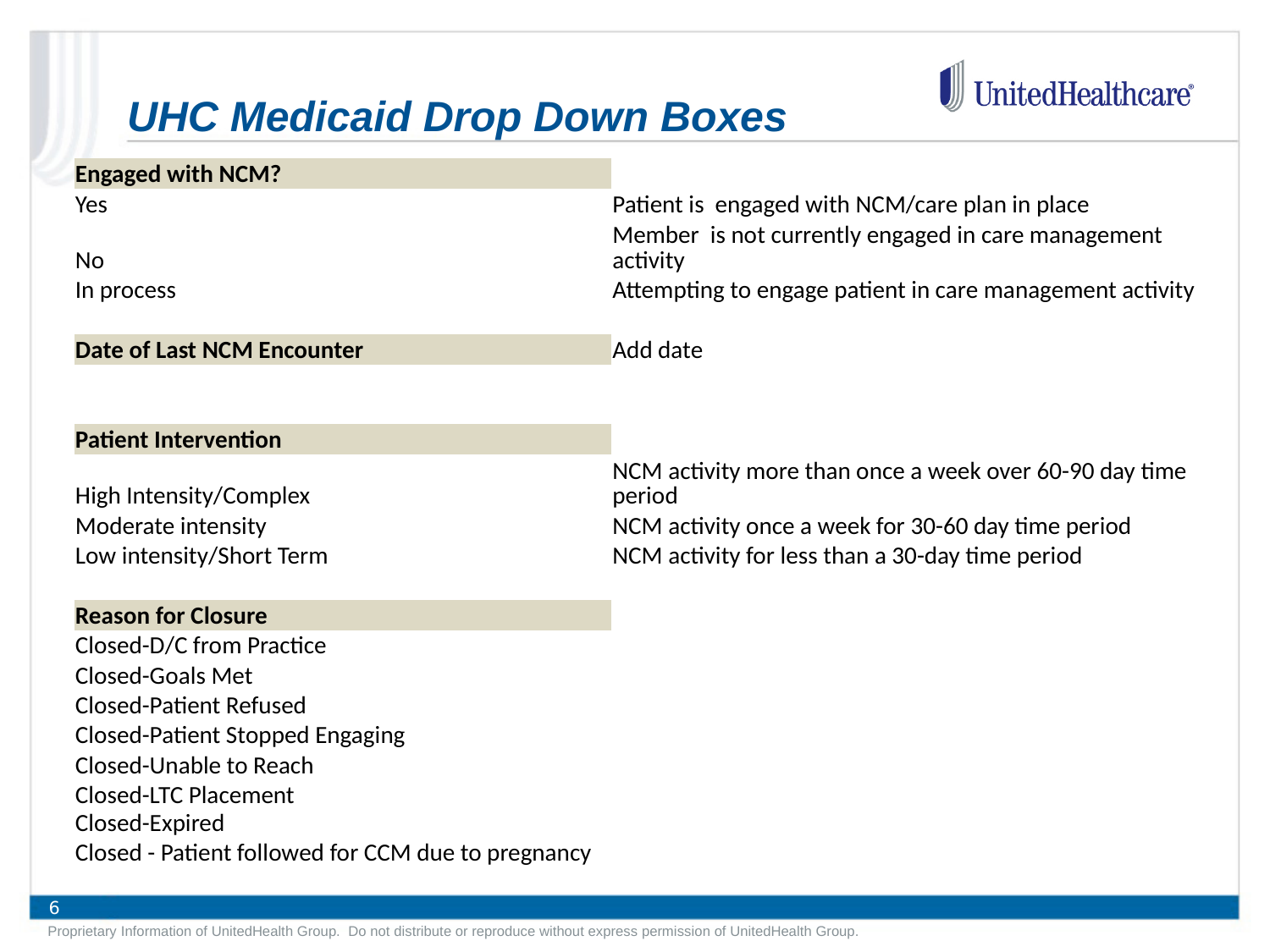

# UHC Medicaid Drop Down Boxes
| Engaged with NCM? |  |  |  |  |  |  |
| --- | --- | --- | --- | --- | --- | --- |
| Yes | Patient is engaged with NCM/care plan in place |  |  |  |  |  |
| No | Member is not currently engaged in care management activity |  |  |  |  |  |
| In process | Attempting to engage patient in care management activity |  |  |  |  |  |
|  |  |  |  |  |  |  |
| Date of Last NCM Encounter | Add date |  |  |  |  |  |
|  |  |  |  |  |  |  |
|  |  |  |  |  |  |  |
| Patient Intervention |  |  |  |  |  |  |
| High Intensity/Complex | NCM activity more than once a week over 60-90 day time period |  |  |  |  |  |
| Moderate intensity | NCM activity once a week for 30-60 day time period |  |  |  |  |  |
| Low intensity/Short Term | NCM activity for less than a 30-day time period |  |  |  |  |  |
|  |  |  |  |  |  |  |
| Reason for Closure |  |  |  |  |  |  |
| Closed-D/C from Practice |  |  |  |  |  |  |
| Closed-Goals Met |  |  |  |  |  |  |
| Closed-Patient Refused |  |  |  |  |  |  |
| Closed-Patient Stopped Engaging |  |  |  |  |  |  |
| Closed-Unable to Reach |  |  |  |  |  |  |
| Closed-LTC Placement |  |  |  |  |  |  |
| Closed-Expired |  |  |  |  |  |  |
| Closed - Patient followed for CCM due to pregnancy |  |  |  |  |  |  |
Proprietary Information of UnitedHealth Group.  Do not distribute or reproduce without express permission of UnitedHealth Group.
6